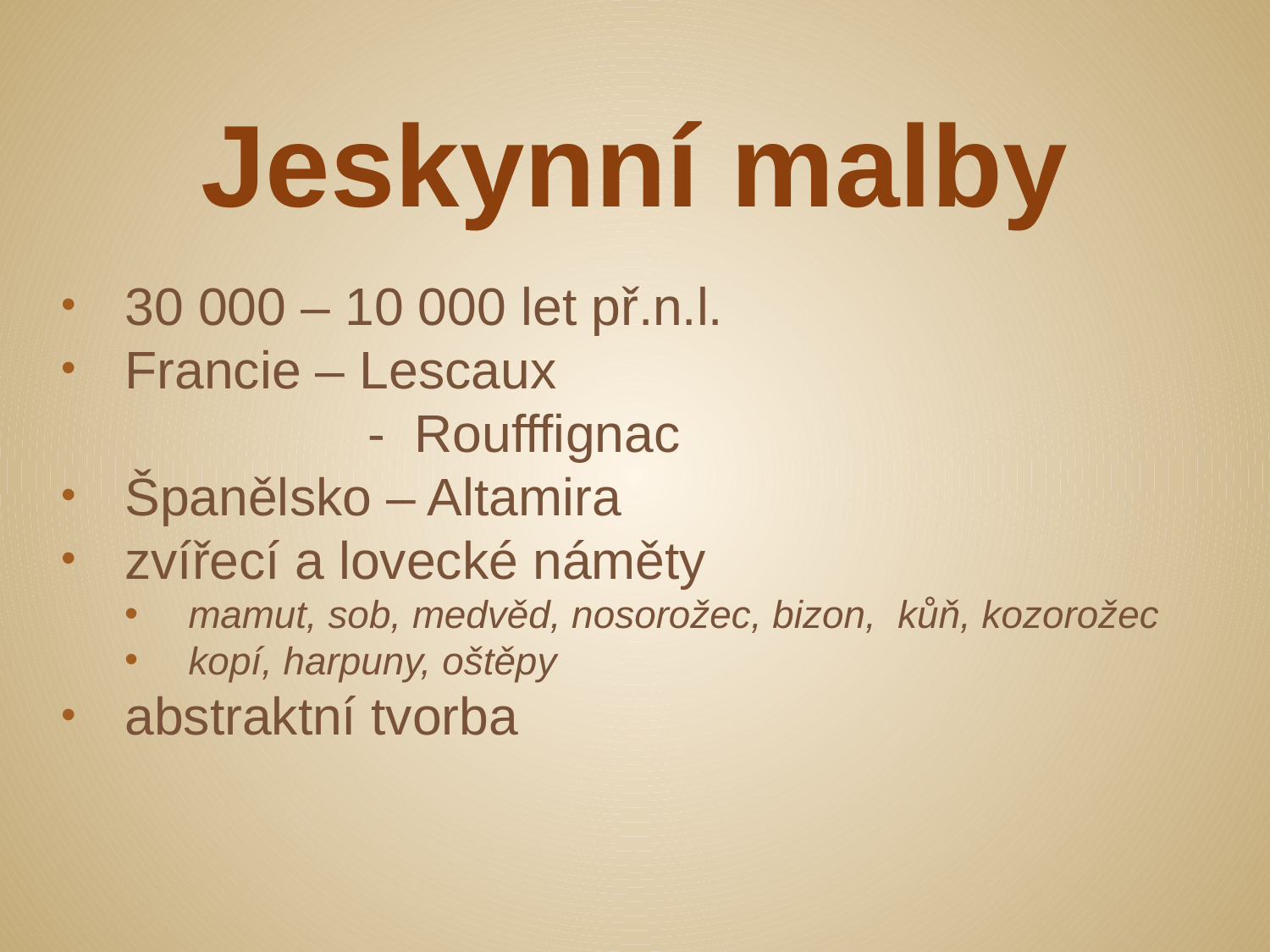

# Jeskynní malby
30 000 – 10 000 let př.n.l.
Francie – Lescaux
                     -  Roufffignac
Španělsko – Altamira
zvířecí a lovecké náměty
mamut, sob, medvěd, nosorožec, bizon,  kůň, kozorožec
kopí, harpuny, oštěpy
abstraktní tvorba